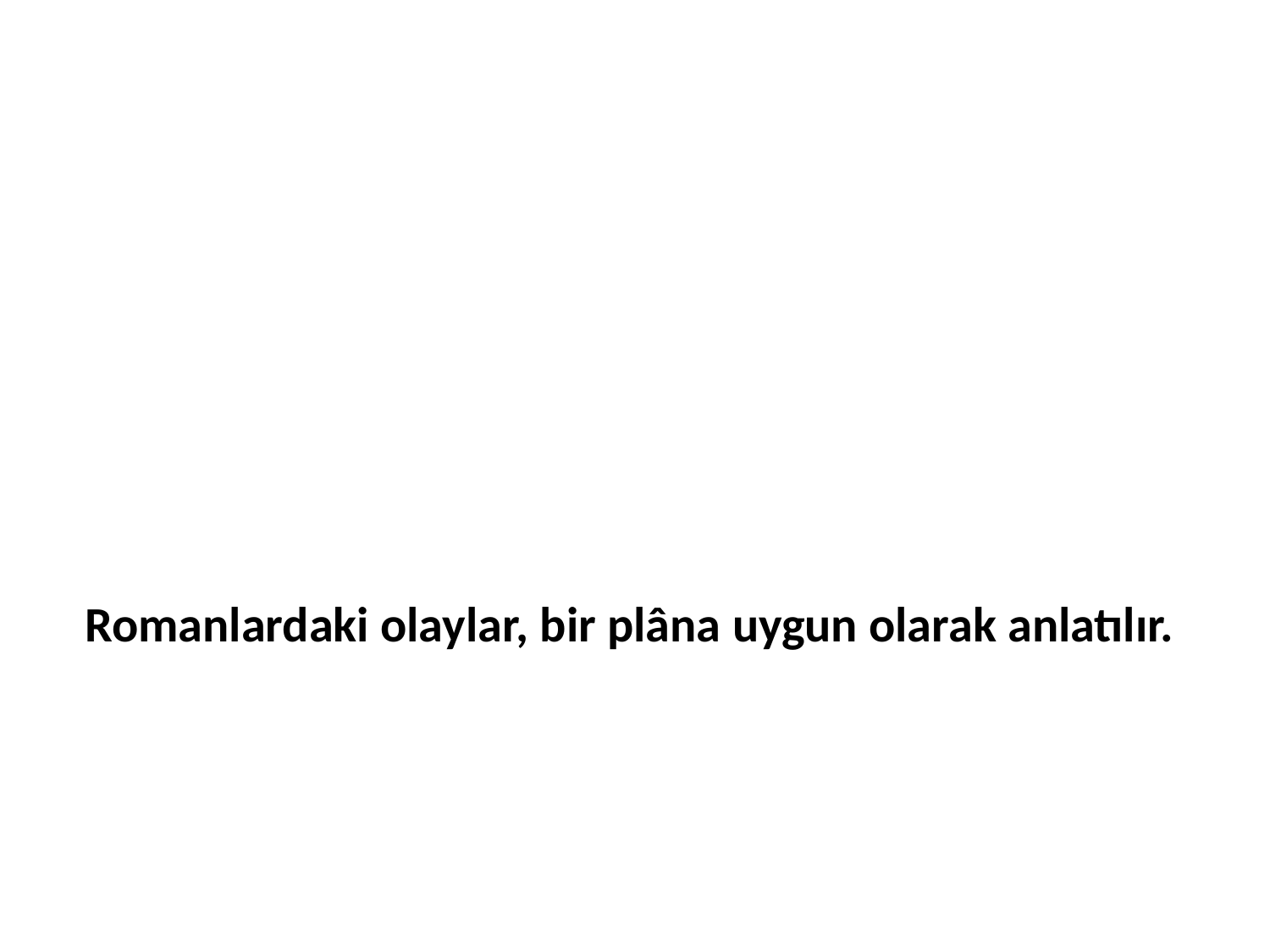

Romanlardaki olaylar, bir plâna uygun olarak anlatılır.